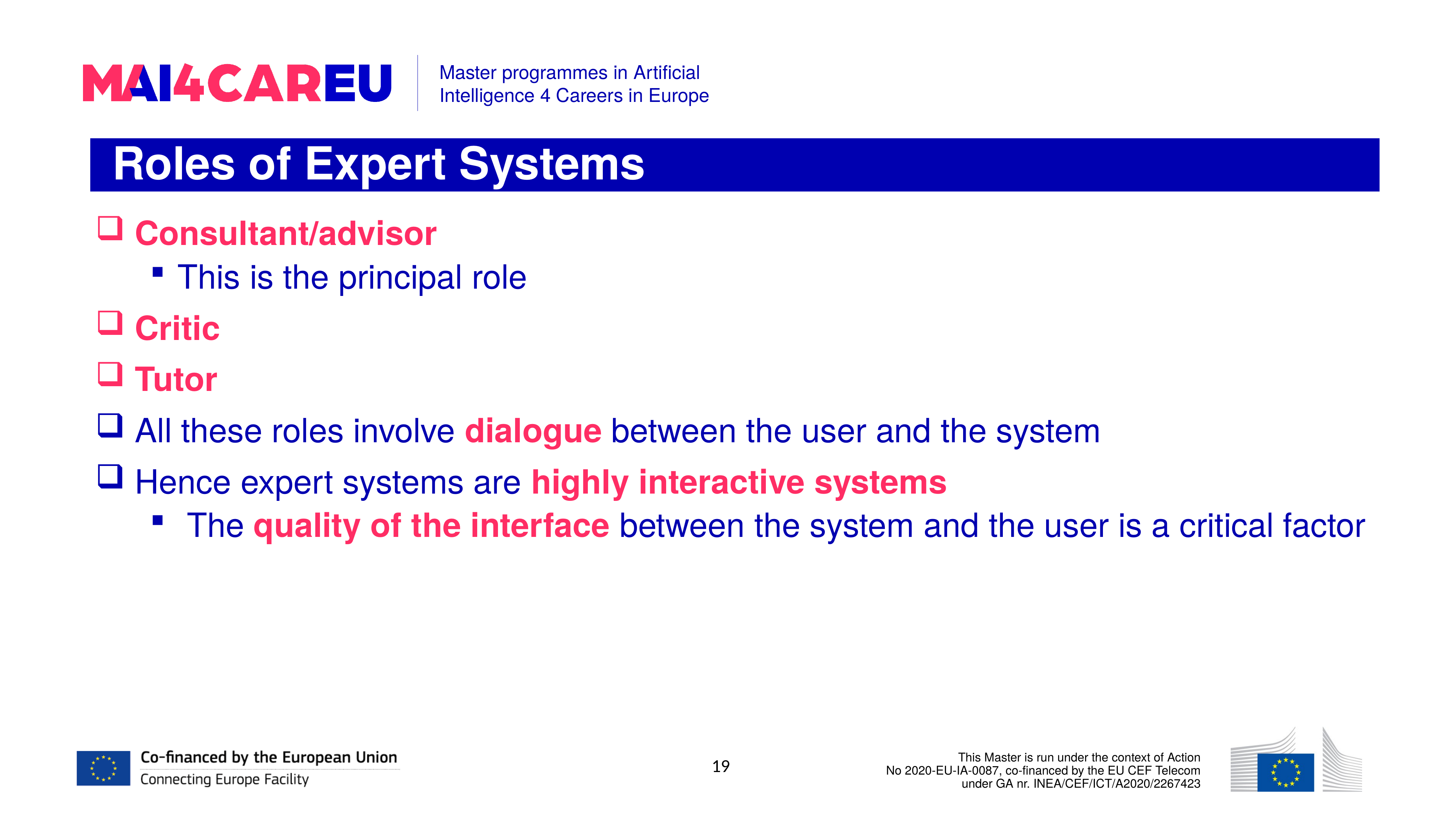

Roles of Expert Systems
 Consultant/advisor
This is the principal role
 Critic
 Tutor
 All these roles involve dialogue between the user and the system
 Hence expert systems are highly interactive systems
 The quality of the interface between the system and the user is a critical factor
19